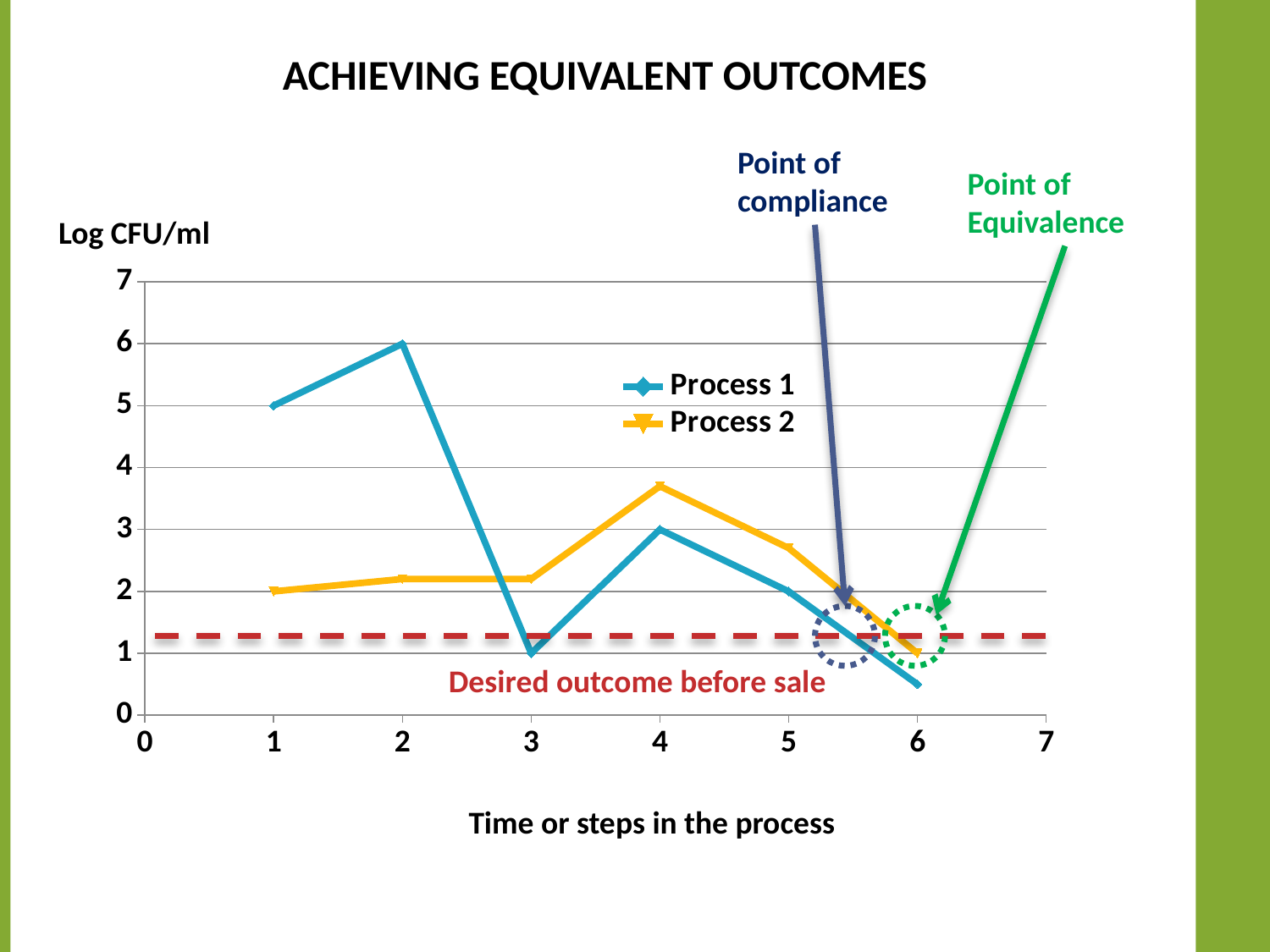

# Achieving equivalent outcomes
Point of compliance
Point of Equivalence
Log CFU/ml

### Chart

| Category | Process 1 | Process 2 |
|---|---|---|

Desired outcome before sale
Time or steps in the process